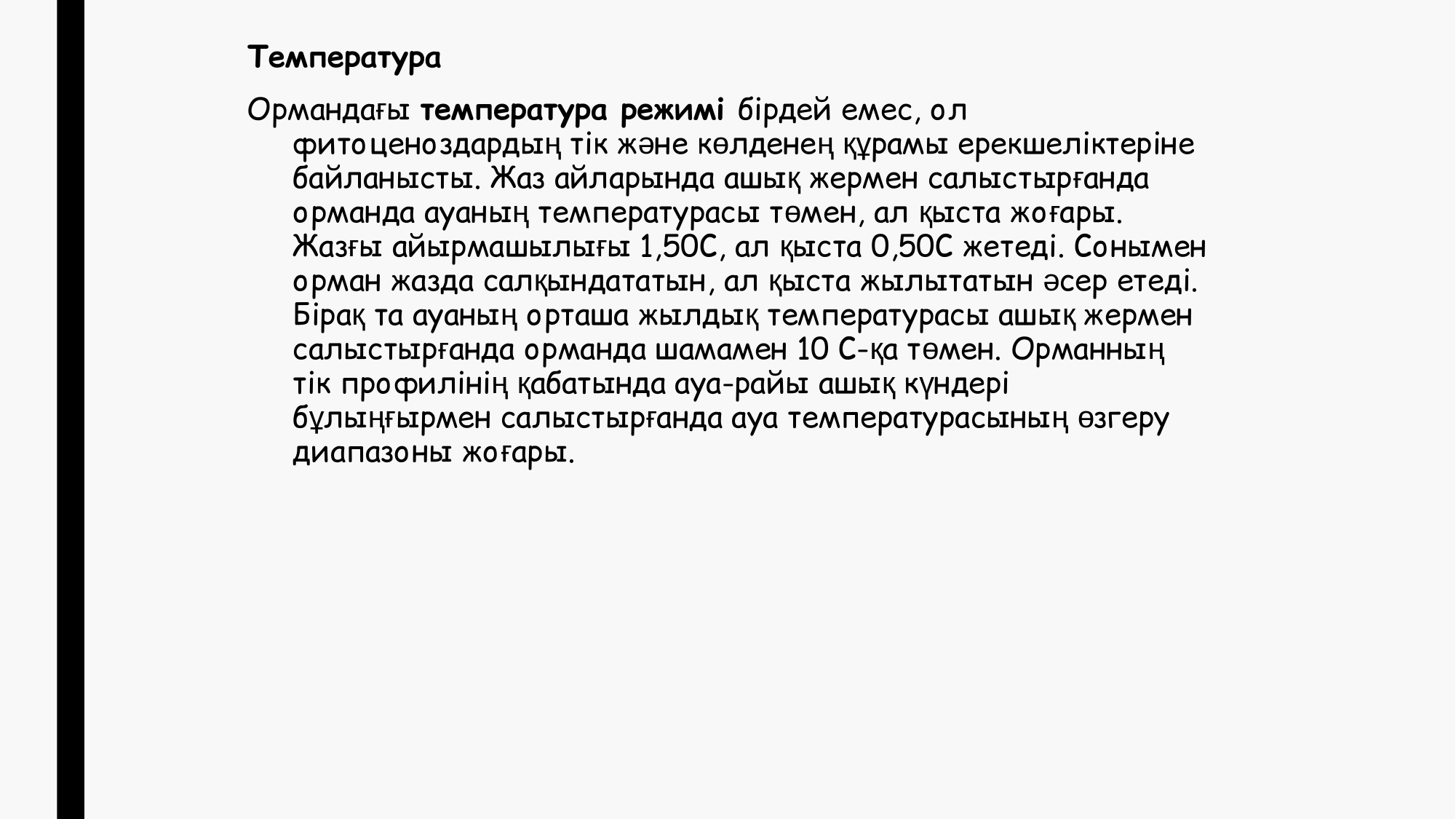

Температура
Ормандағы температура режимі бірдей емес, ол фитоценоздардың тік жəне көлденең құрамы ерекшеліктеріне байланысты. Жаз айларында ашық жермен салыстырғанда орманда ауаның температурасы төмен, ал қыста жоғары. Жазғы айырмашылығы 1,50С, ал қыста 0,50С жетеді. Сонымен орман жазда салқындататын, ал қыста жылытатын əсер етеді. Бірақ та ауаның орташа жылдық температурасы ашық жермен салыстырғанда орманда шамамен 10 С-қа төмен. Орманның тік профилінің қабатында ауа-райы ашық күндері бұлыңғырмен салыстырғанда ауа температурасының өзгеру диапазоны жоғары.